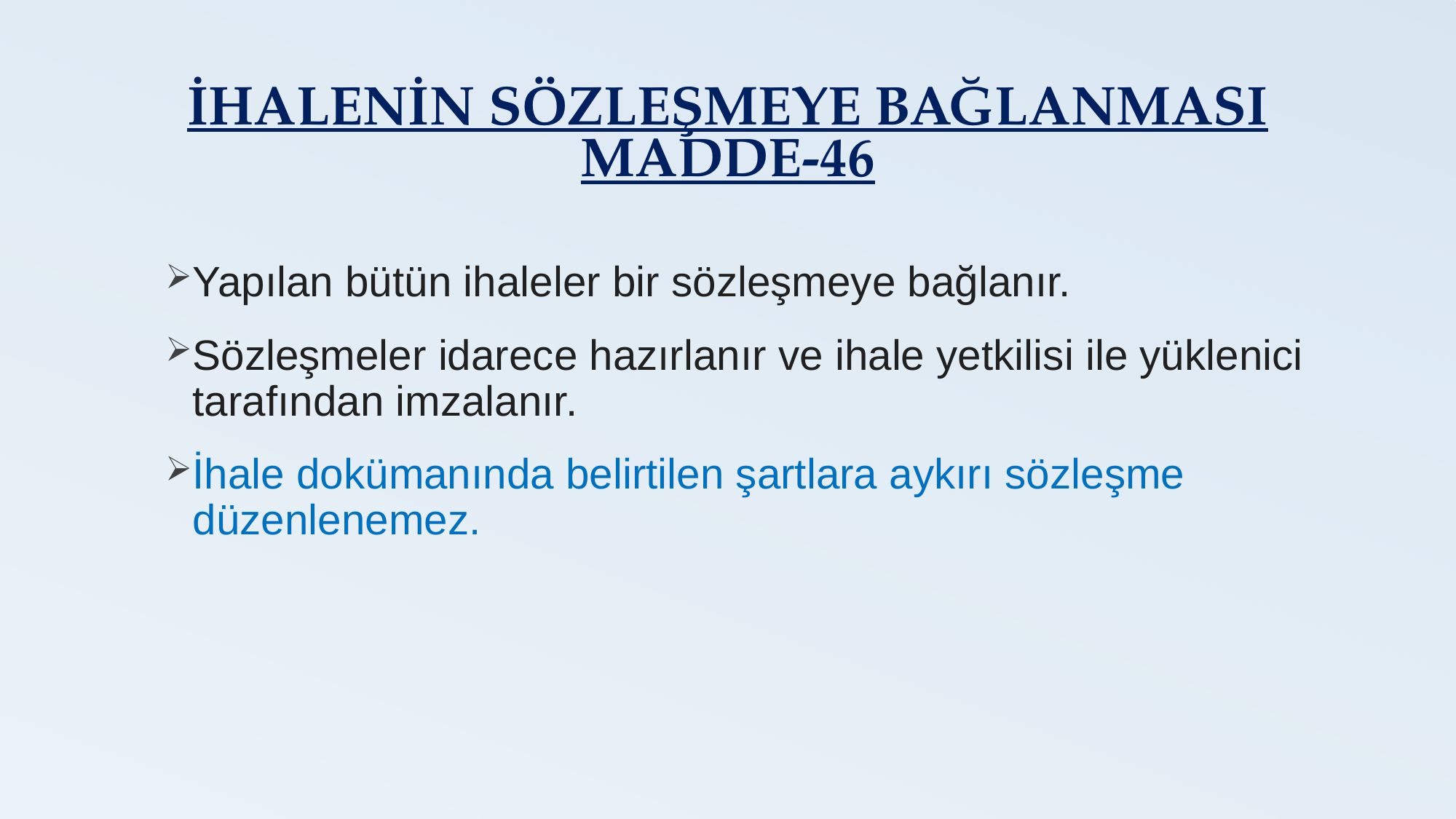

# İHALENİN SÖZLEŞMEYE BAĞLANMASI MADDE-46
Yapılan bütün ihaleler bir sözleşmeye bağlanır.
Sözleşmeler idarece hazırlanır ve ihale yetkilisi ile yüklenici tarafından imzalanır.
İhale dokümanında belirtilen şartlara aykırı sözleşme düzenlenemez.